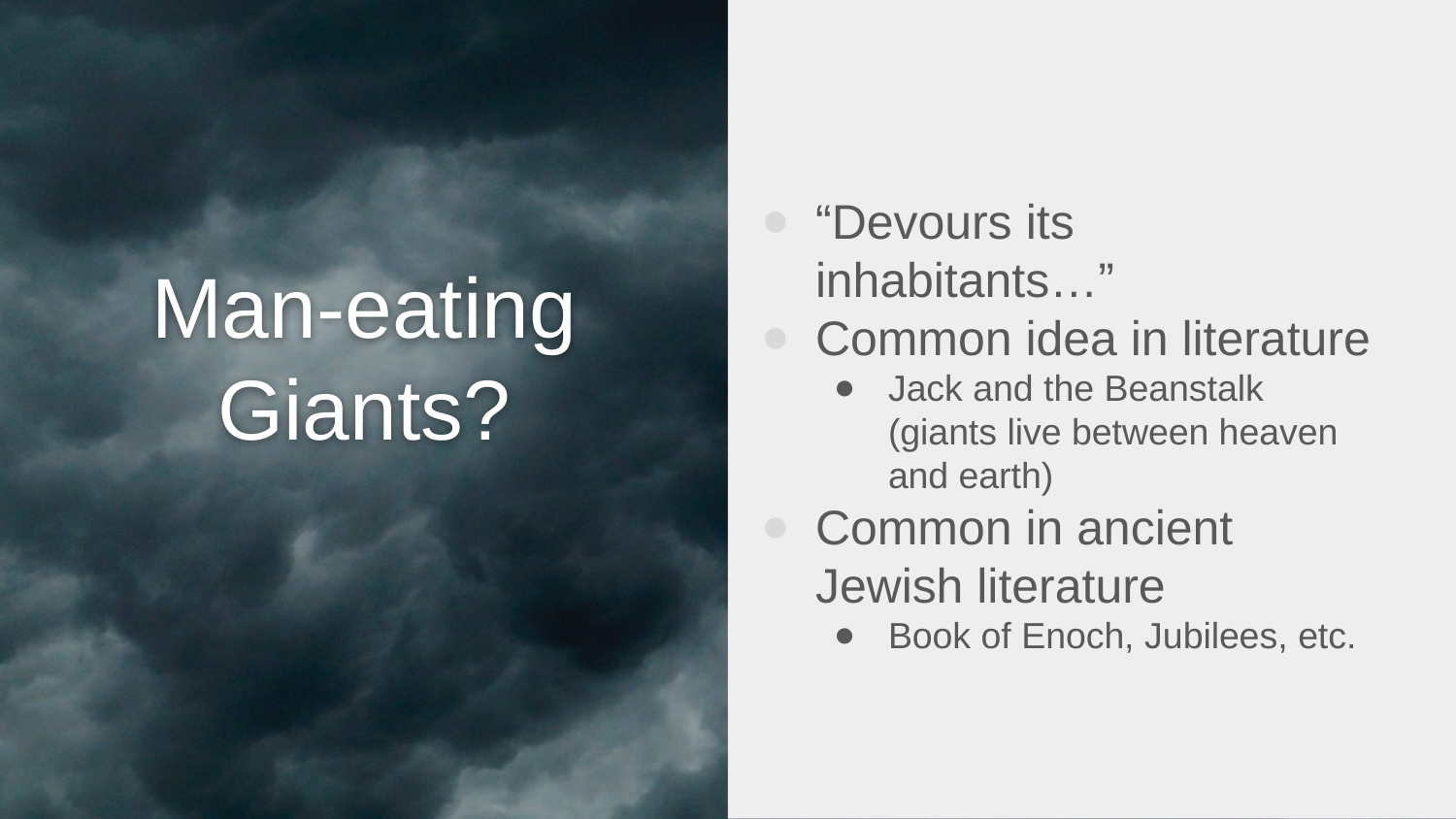

“Devours its inhabitants…”
Common idea in literature
Jack and the Beanstalk (giants live between heaven and earth)
Common in ancient Jewish literature
Book of Enoch, Jubilees, etc.
# Man-eating Giants?